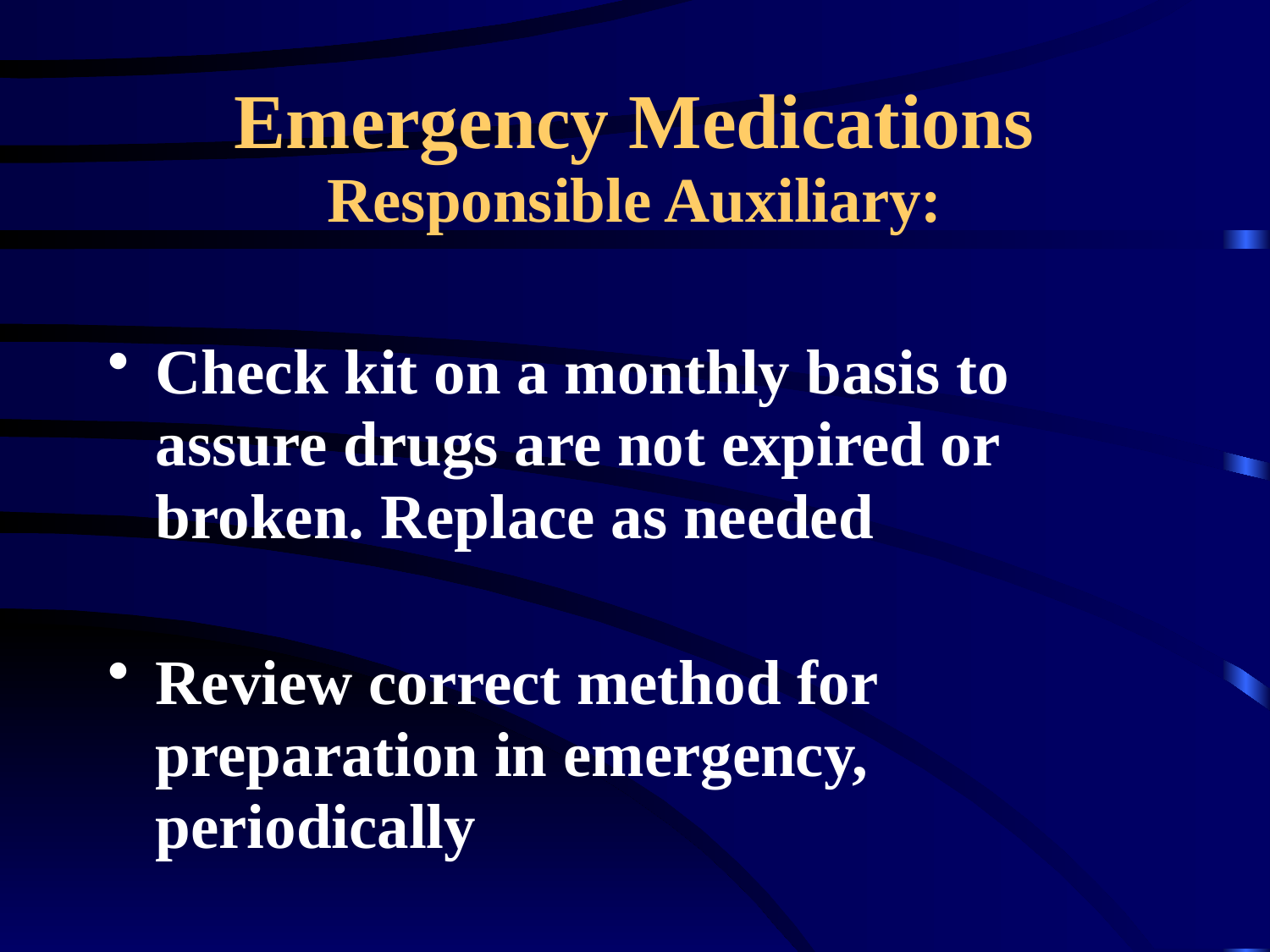

# Emergency Medications Responsible Auxiliary:
Check kit on a monthly basis to assure drugs are not expired or broken. Replace as needed

Review correct method for preparation in emergency, periodically